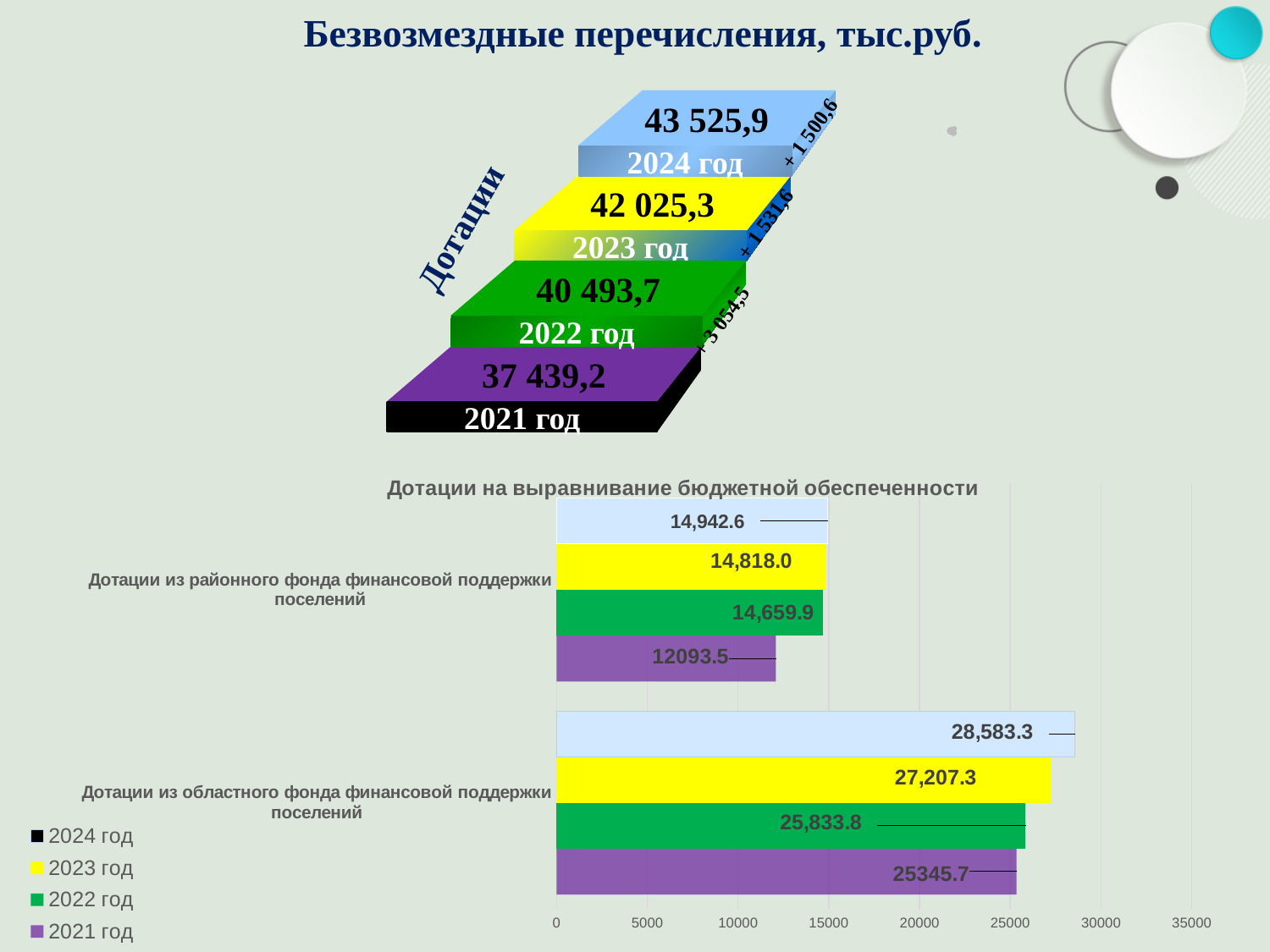

Безвозмездные перечисления, тыс.руб.
43 525,9

2024 год
42 025,3

2023 год
40 493,7

2022 год

37 439,2
2021 год
+ 1 500,6

+ 1 531,6
Дотации

+ 3 054,5

### Chart: Дотации на выравнивание бюджетной обеспеченности

| Category | 2021 год | 2022 год | 2023 год | 2024 год |
|---|---|---|---|---|
| Дотации из областного фонда финансовой поддержки поселений | 25345.7 | 25833.8 | 27207.3 | 28583.3 |
| Дотации из районного фонда финансовой поддержки поселений | 12093.5 | 14659.9 | 14818.0 | 14942.6 |